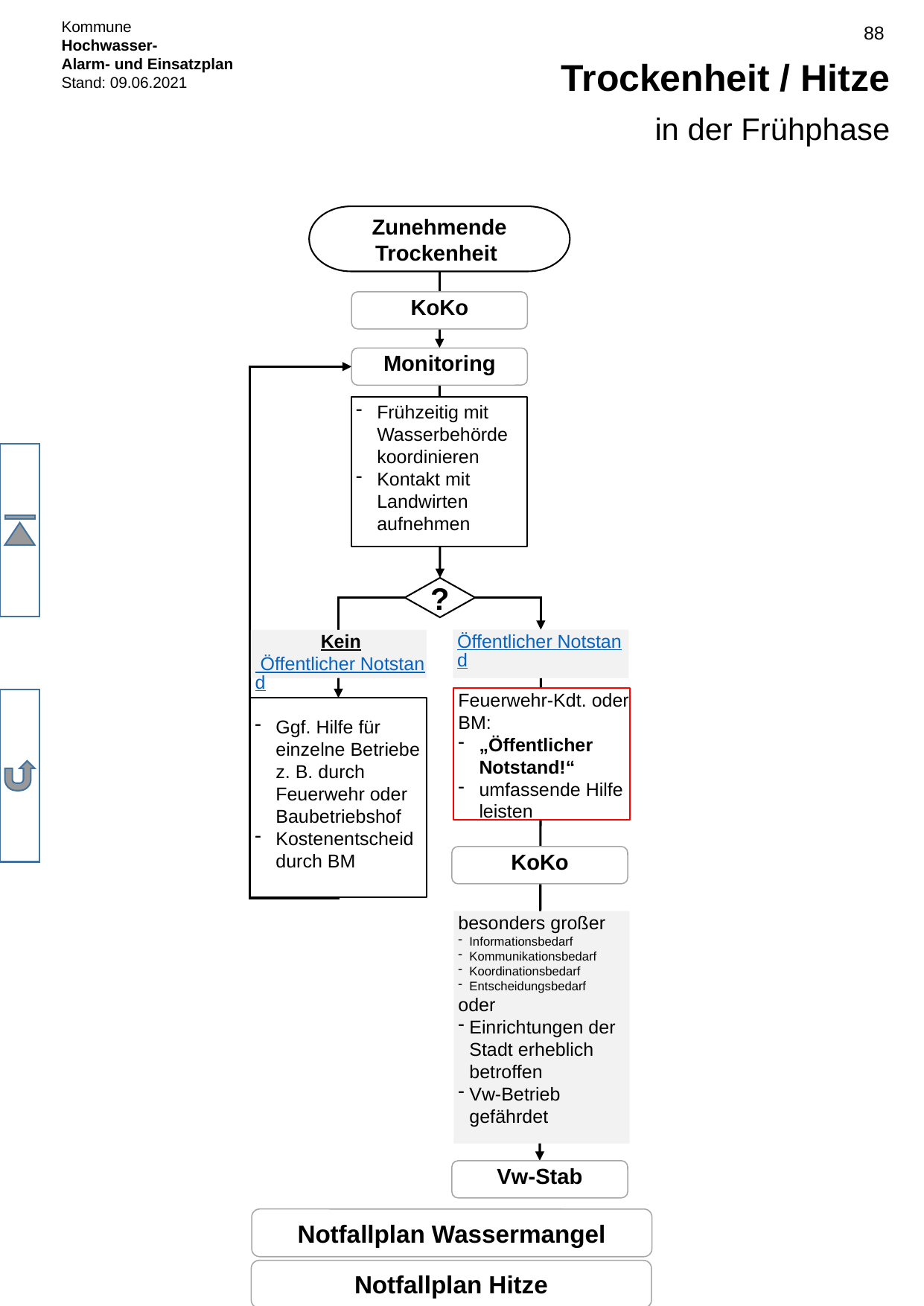

# Trockenheit / Hitze
in der Frühphase
Zunehmende Trockenheit
KoKo
Monitoring
Frühzeitig mit Wasserbehörde koordinieren
Kontakt mit Landwirten aufnehmen
?
Öffentlicher Notstand
Kein Öffentlicher Notstand
Feuerwehr-Kdt. oder BM:
„Öffentlicher Notstand!“
umfassende Hilfe leisten
Ggf. Hilfe für einzelne Betriebe z. B. durch Feuerwehr oder Baubetriebshof
Kostenentscheid durch BM
KoKo
besonders großer
Informationsbedarf
Kommunikationsbedarf
Koordinationsbedarf
Entscheidungsbedarf
oder
Einrichtungen der Stadt erheblich betroffen
Vw-Betrieb gefährdet
Vw-Stab
Notfallplan Wassermangel
Notfallplan Hitze